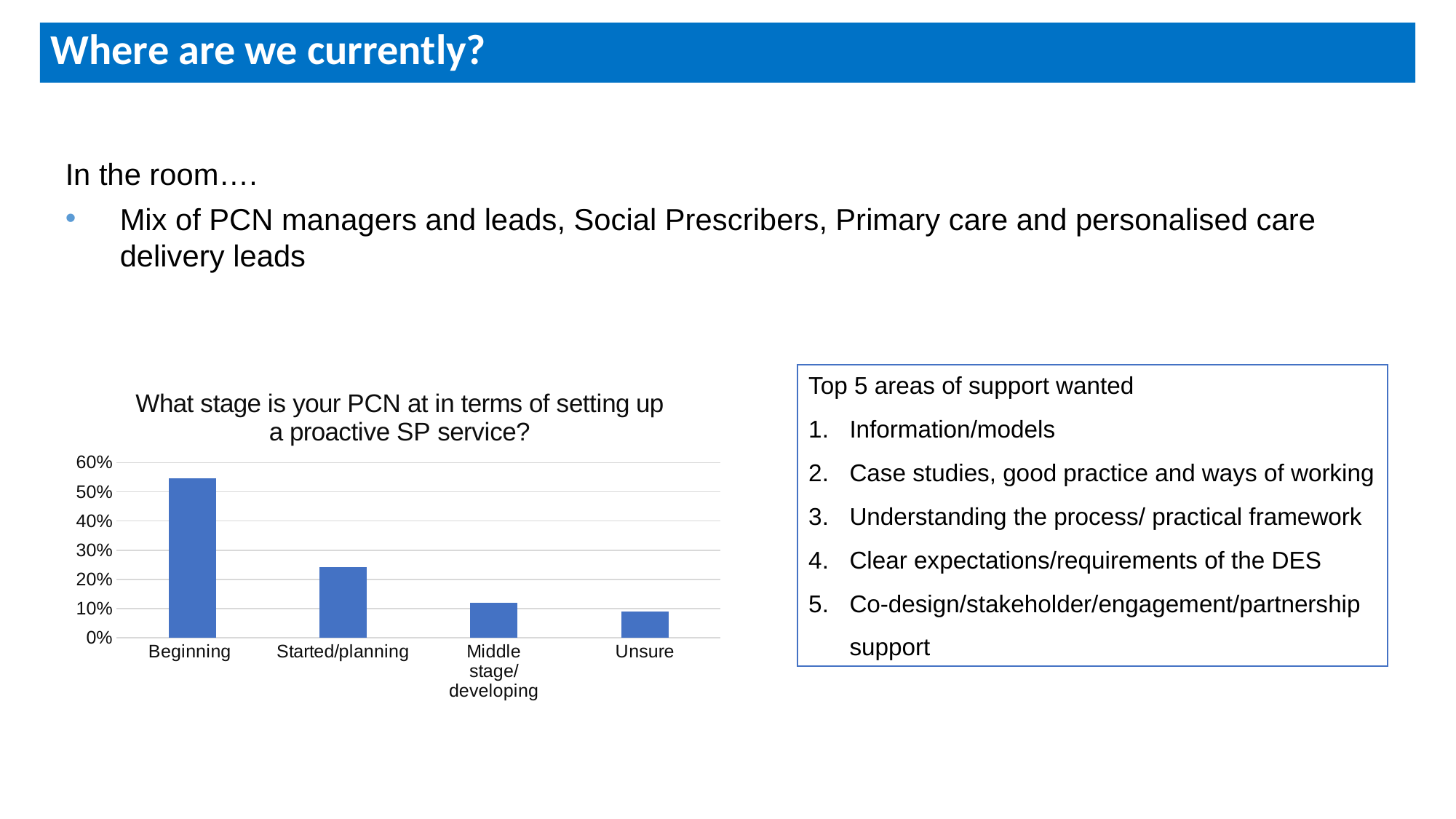

# Where are we currently?

In the room….
Mix of PCN managers and leads, Social Prescribers, Primary care and personalised care delivery leads
Top 5 areas of support wanted
Information/models
Case studies, good practice and ways of working
Understanding the process/ practical framework
Clear expectations/requirements of the DES
Co-design/stakeholder/engagement/partnership support

### Chart: What stage is your PCN at in terms of setting up a proactive SP service?

| Category |  |
|---|---|
| Beginning  | 0.5454545454545454 |
| Started/planning | 0.24242424242424243 |
| Middle stage/developing | 0.12121212121212122 |
| Unsure | 0.09090909090909091 |